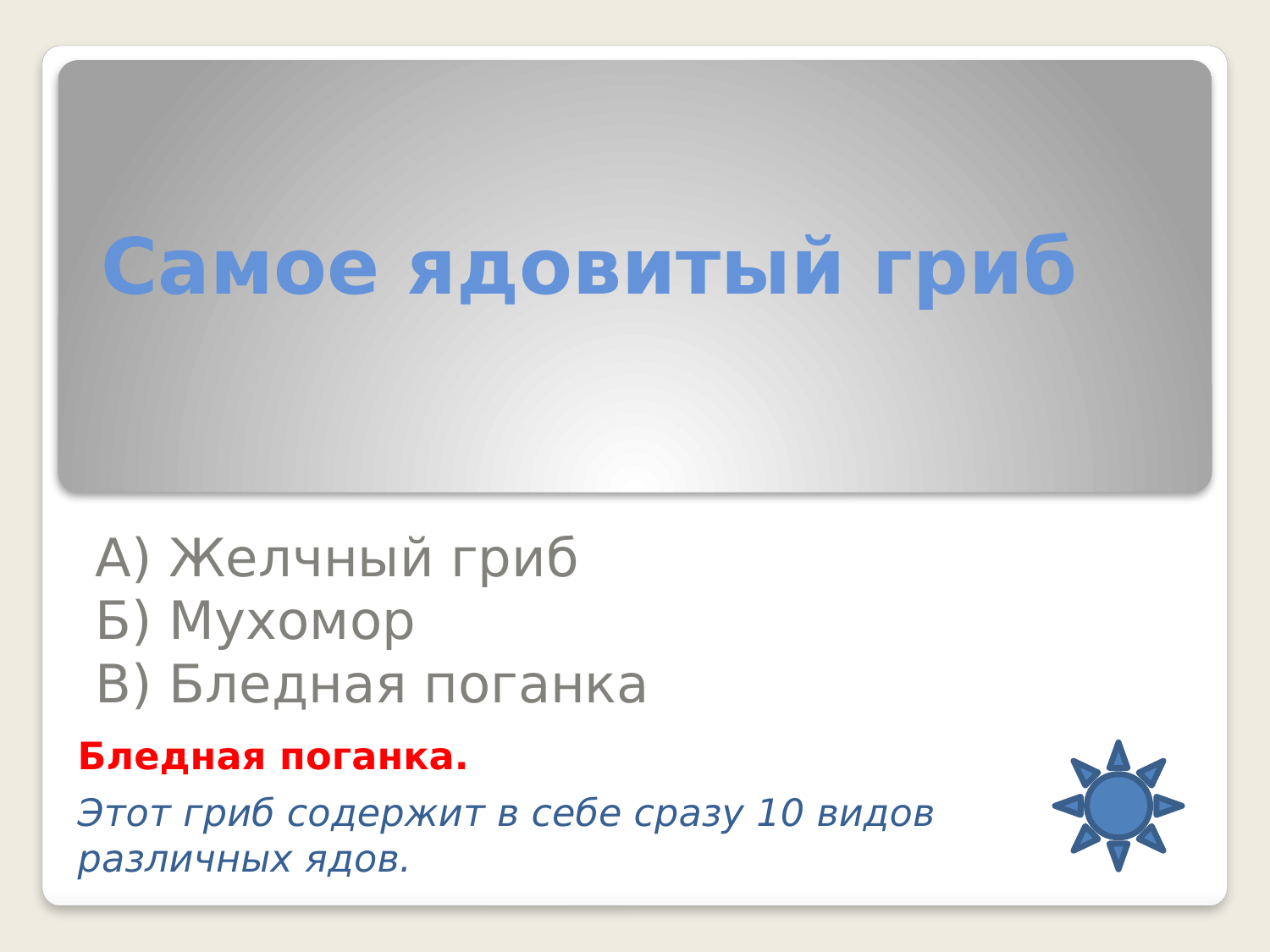

# Самое ядовитый гриб
А) Желчный гриб
Б) Мухомор
В) Бледная поганка
Бледная поганка.
Этот гриб содержит в себе сразу 10 видов различных ядов.